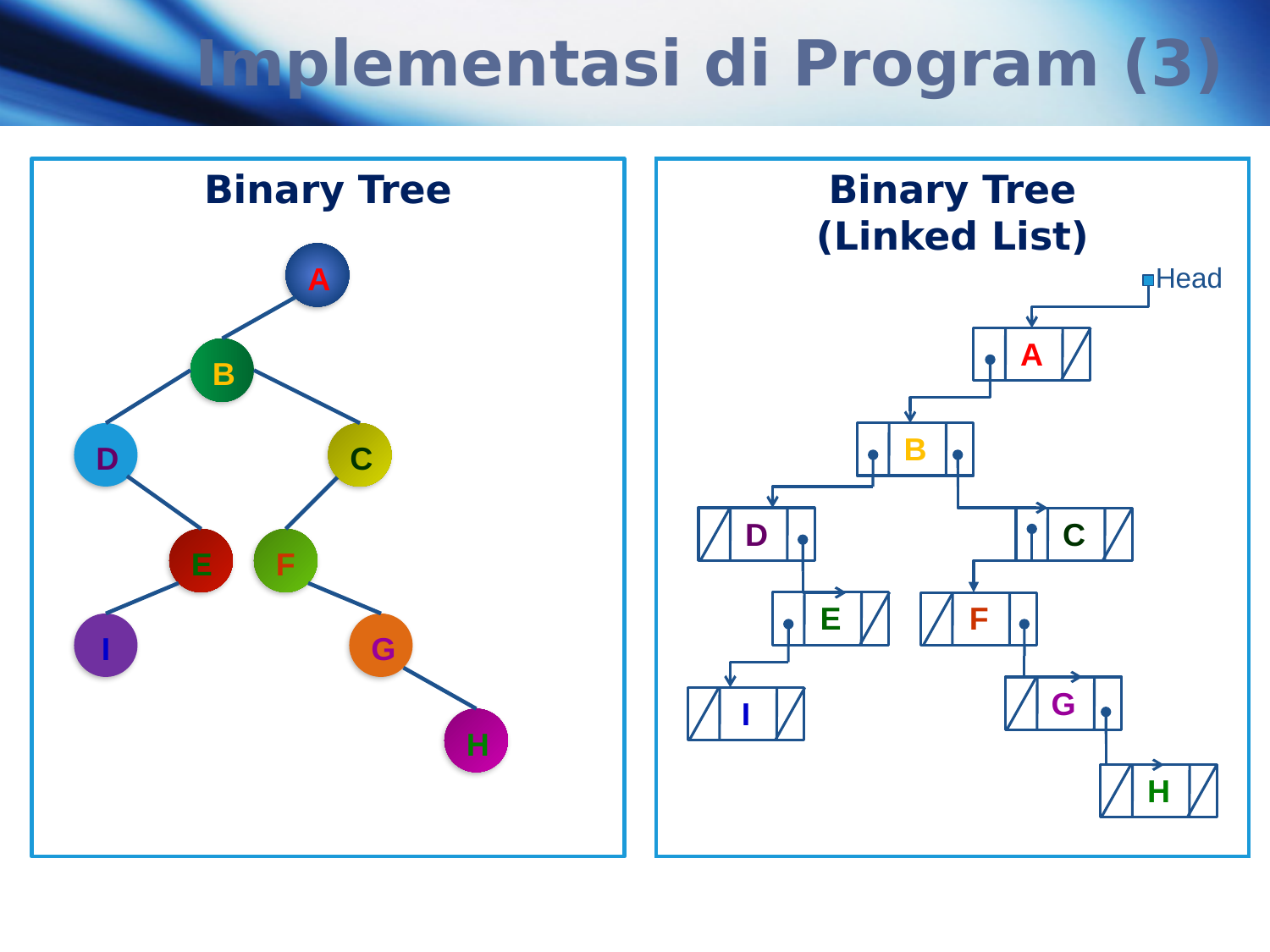

# Implementasi di Program (3)
Binary Tree

Binary Tree
(Linked List)

A
Head

A
B
B
D
C
D
C
E
F
E
F
I
G
G
I
H
H